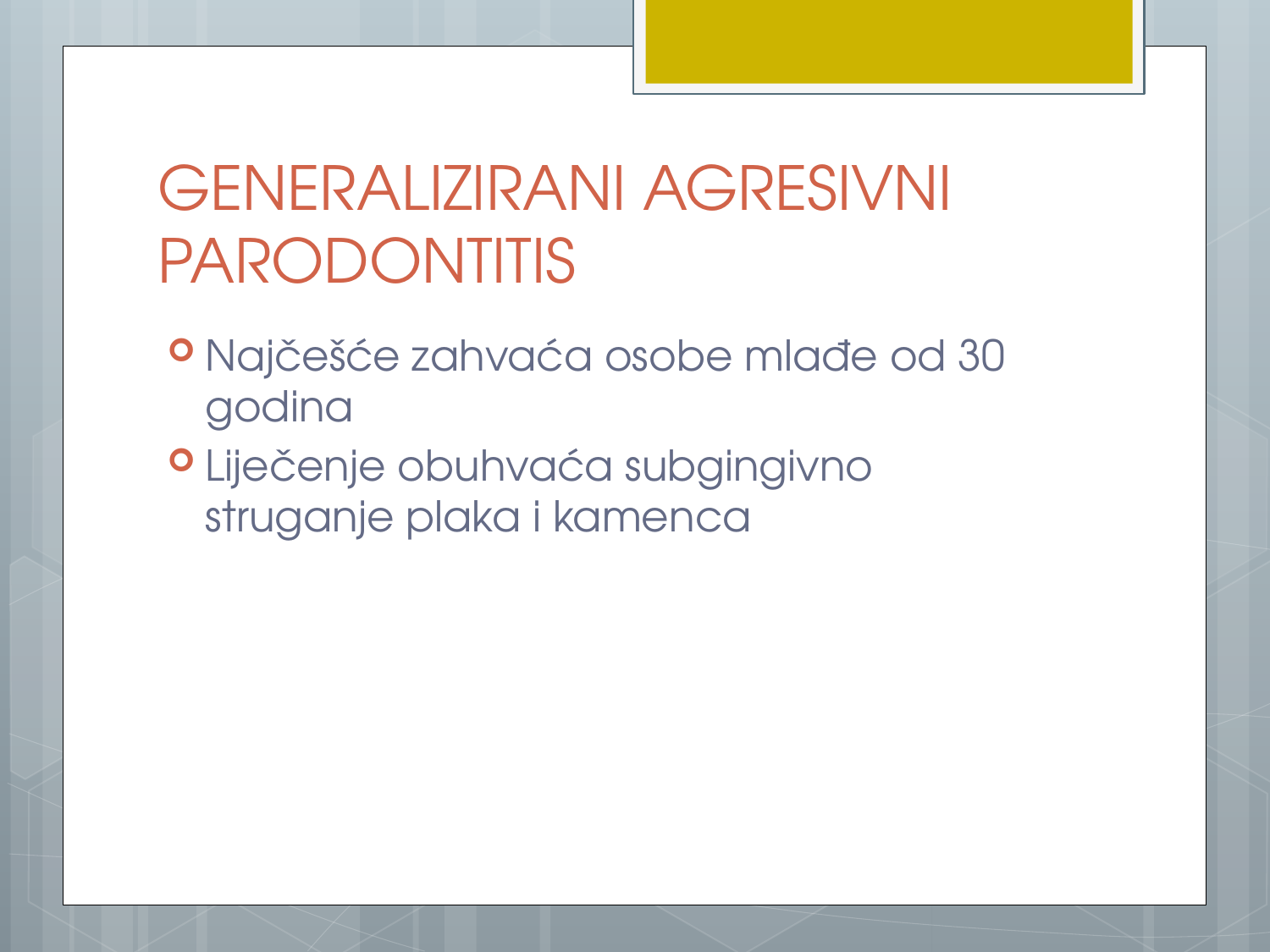

# GENERALIZIRANI AGRESIVNI PARODONTITIS
Najčešće zahvaća osobe mlađe od 30 godina
Liječenje obuhvaća subgingivno struganje plaka i kamenca